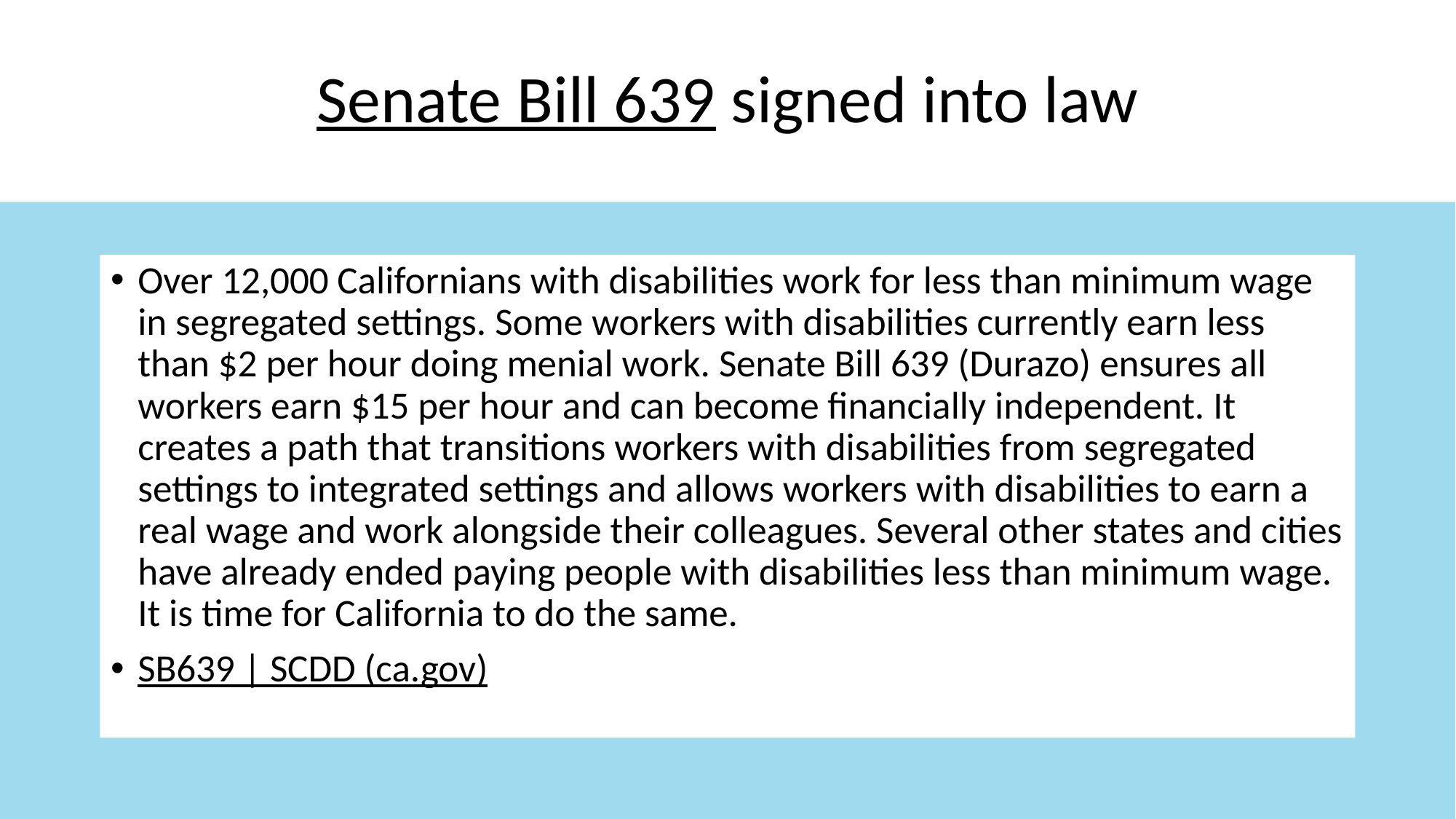

# Senate Bill 639 signed into law
Over 12,000 Californians with disabilities work for less than minimum wage in segregated settings. Some workers with disabilities currently earn less than $2 per hour doing menial work. Senate Bill 639 (Durazo) ensures all workers earn $15 per hour and can become financially independent. It creates a path that transitions workers with disabilities from segregated settings to integrated settings and allows workers with disabilities to earn a real wage and work alongside their colleagues. Several other states and cities have already ended paying people with disabilities less than minimum wage. It is time for California to do the same.
SB639 | SCDD (ca.gov)